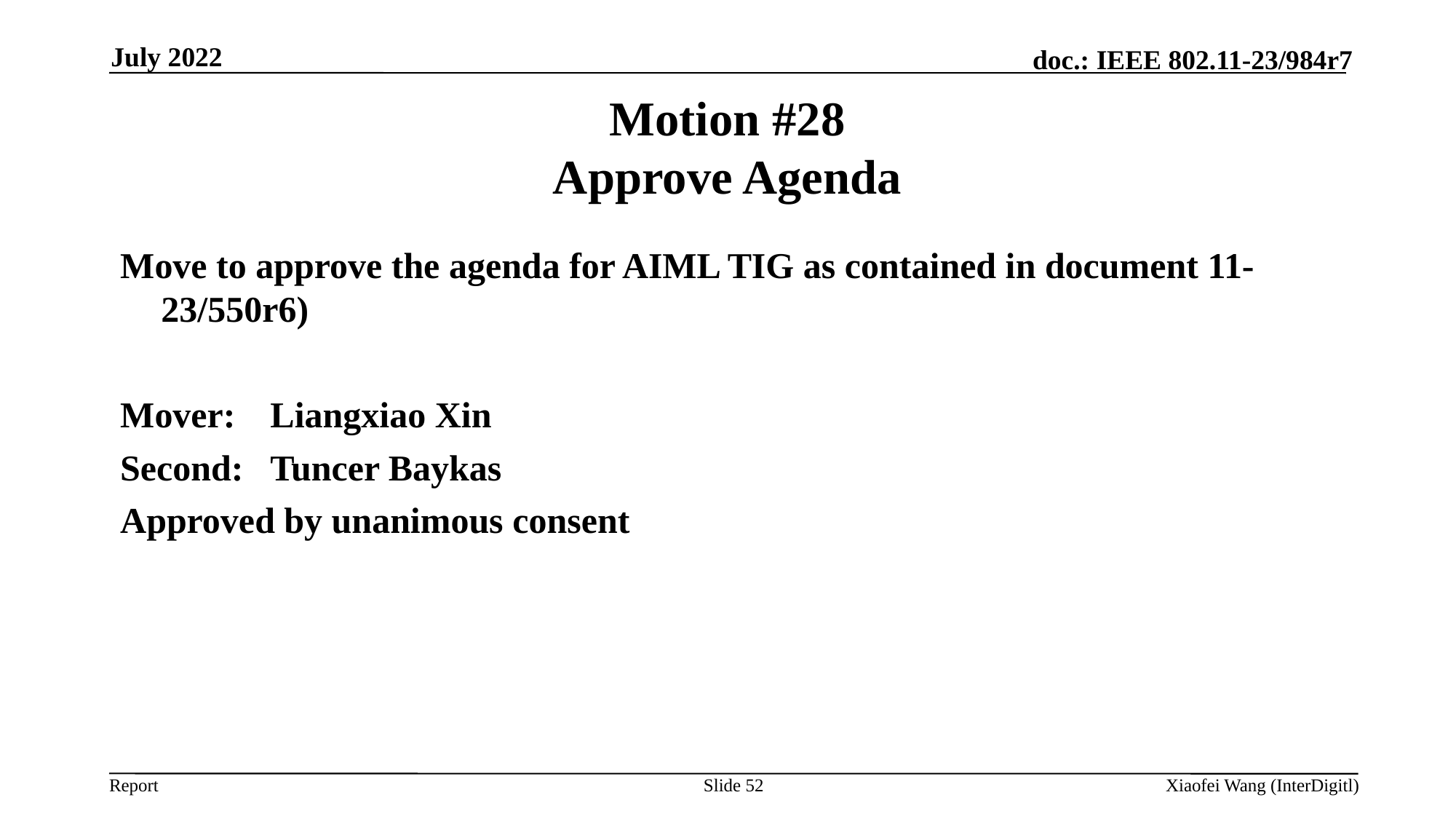

July 2022
# Motion #28 Approve Agenda
Move to approve the agenda for AIML TIG as contained in document 11-23/550r6)

Mover:	Liangxiao Xin
Second:	Tuncer Baykas
Approved by unanimous consent
Slide 52
Xiaofei Wang (InterDigitl)